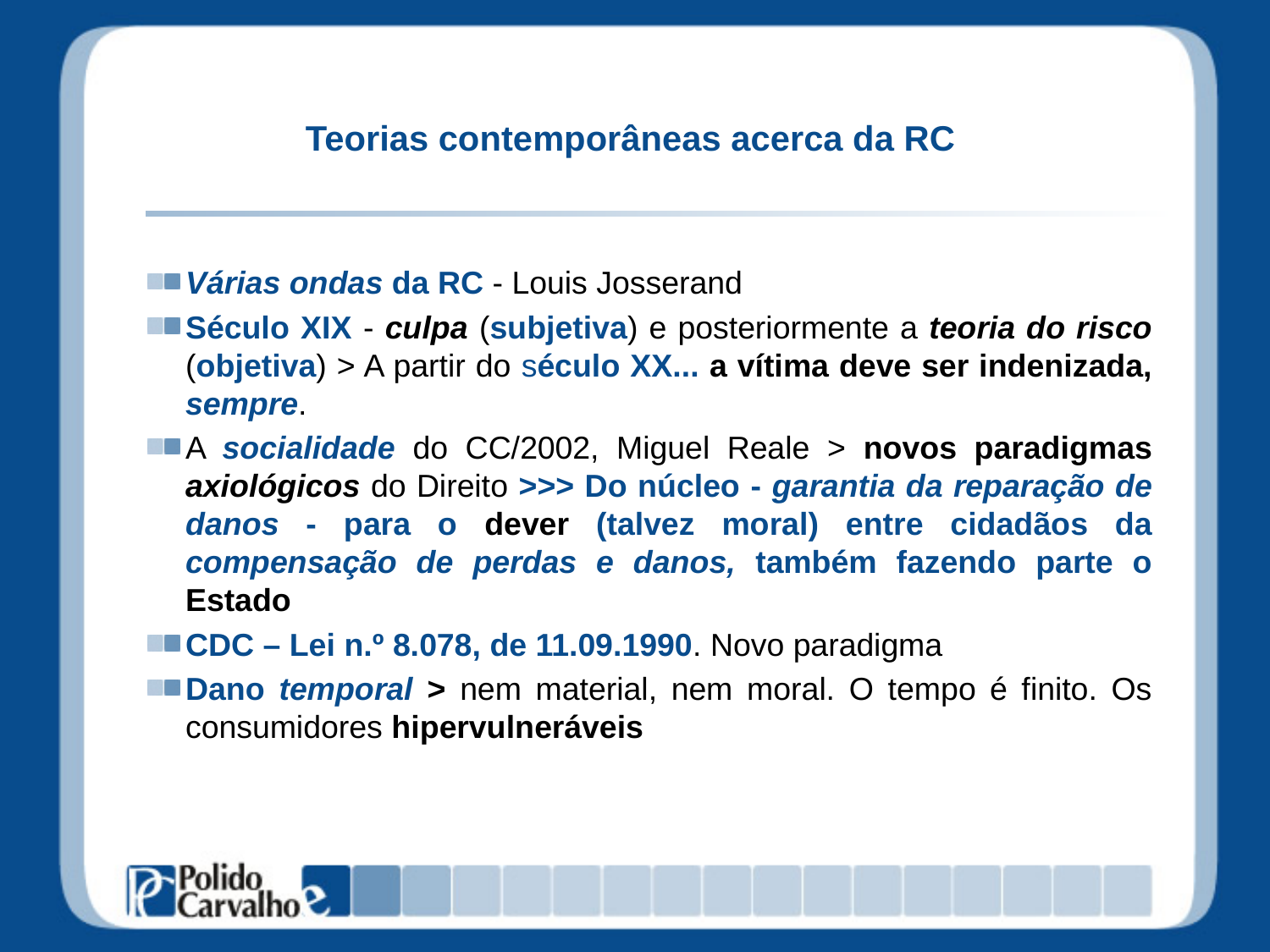

# Teorias contemporâneas acerca da RC
Várias ondas da RC - Louis Josserand
Século XIX - culpa (subjetiva) e posteriormente a teoria do risco (objetiva) > A partir do século XX... a vítima deve ser indenizada, sempre.
A socialidade do CC/2002, Miguel Reale > novos paradigmas axiológicos do Direito >>> Do núcleo - garantia da reparação de danos - para o dever (talvez moral) entre cidadãos da compensação de perdas e danos, também fazendo parte o Estado
CDC – Lei n.º 8.078, de 11.09.1990. Novo paradigma
Dano temporal > nem material, nem moral. O tempo é finito. Os consumidores hipervulneráveis